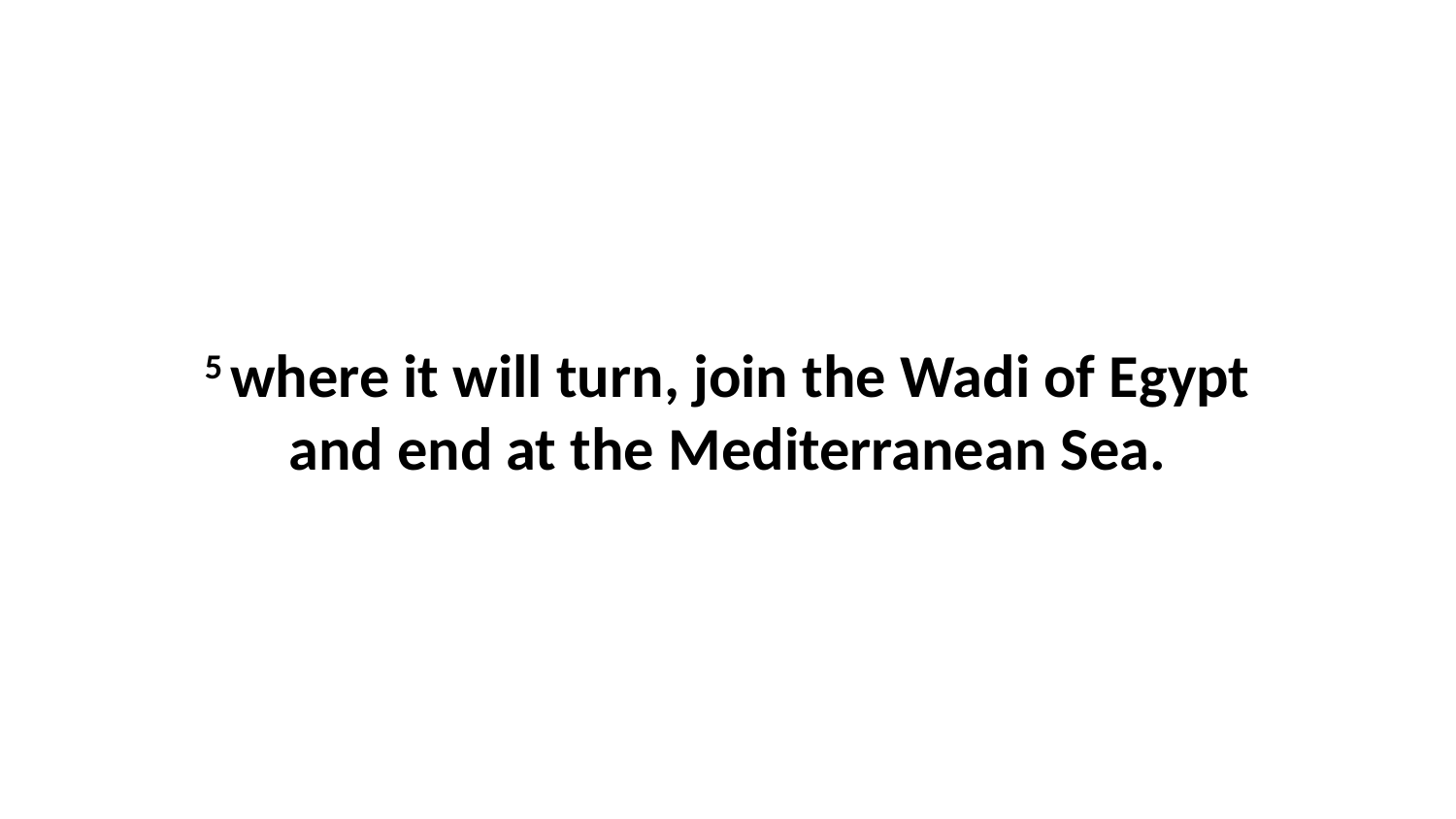

5 where it will turn, join the Wadi of Egypt and end at the Mediterranean Sea.